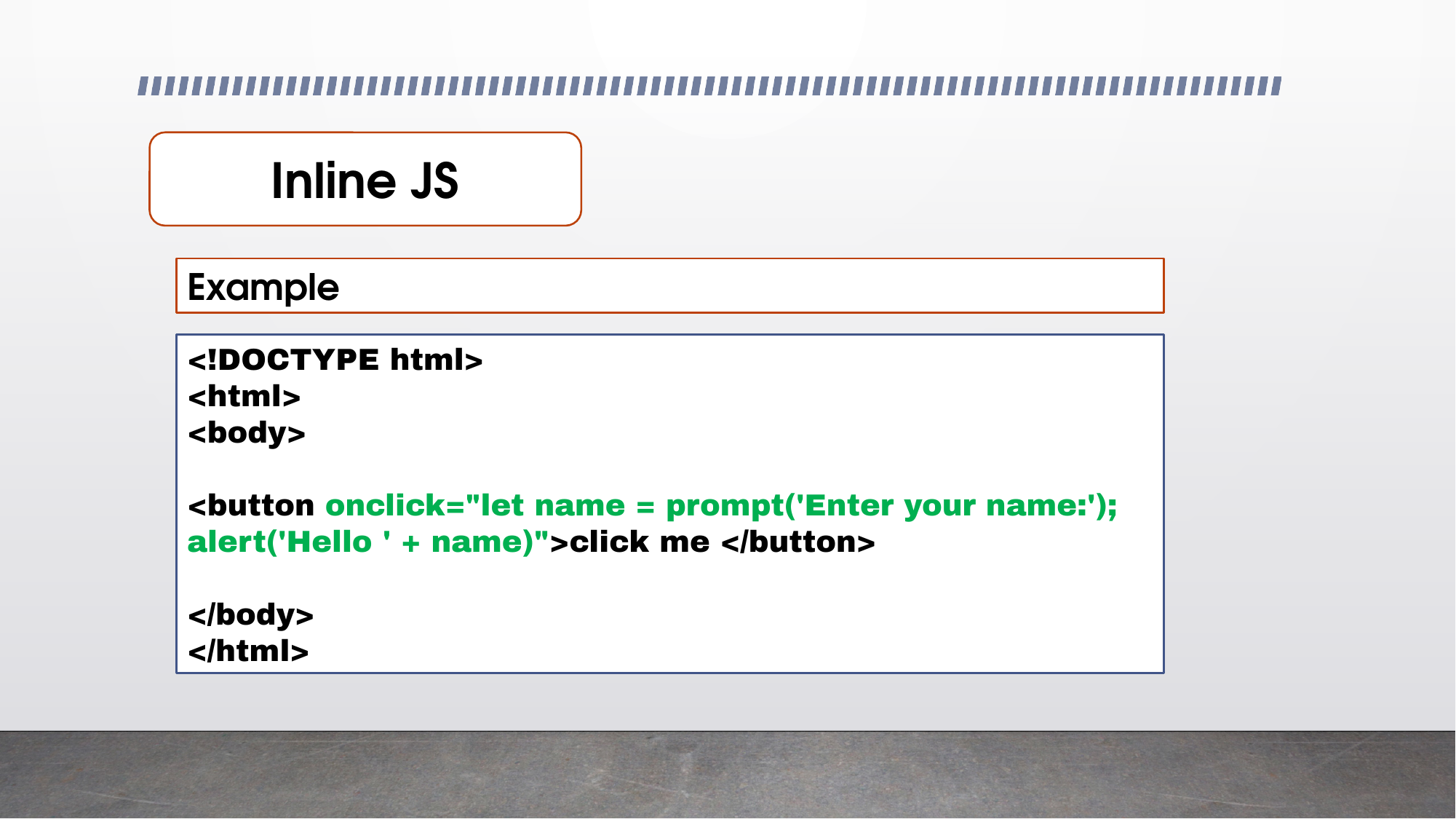

Inline JS
Example
<!DOCTYPE html>
<html>
<body>
<button onclick="let name = prompt('Enter your name:'); alert('Hello ' + name)">click me </button>
</body>
</html>